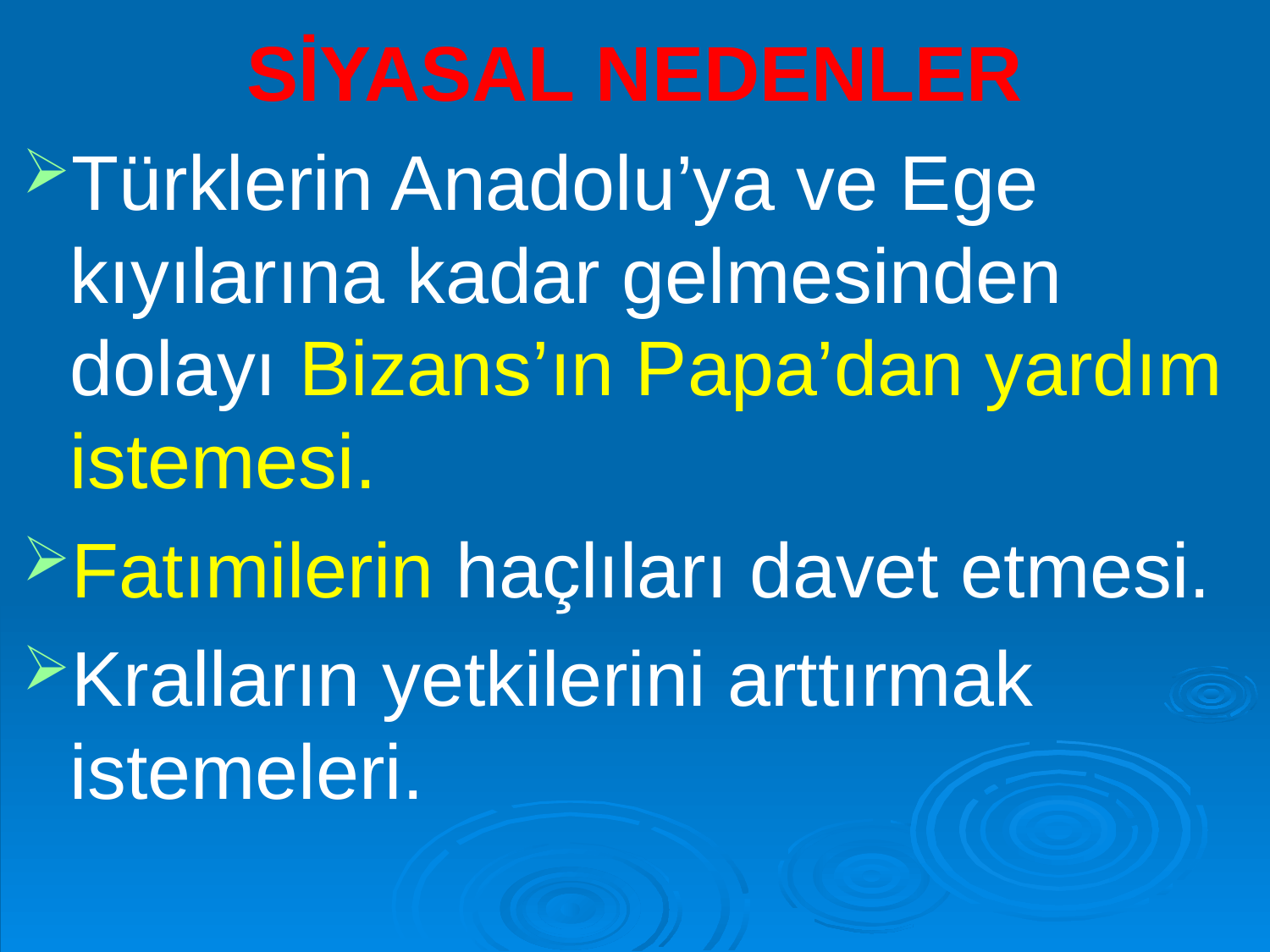

# SİYASAL NEDENLER
Türklerin Anadolu’ya ve Ege kıyılarına kadar gelmesinden dolayı Bizans’ın Papa’dan yardım istemesi.
Fatımilerin haçlıları davet etmesi.
Kralların yetkilerini arttırmak istemeleri.